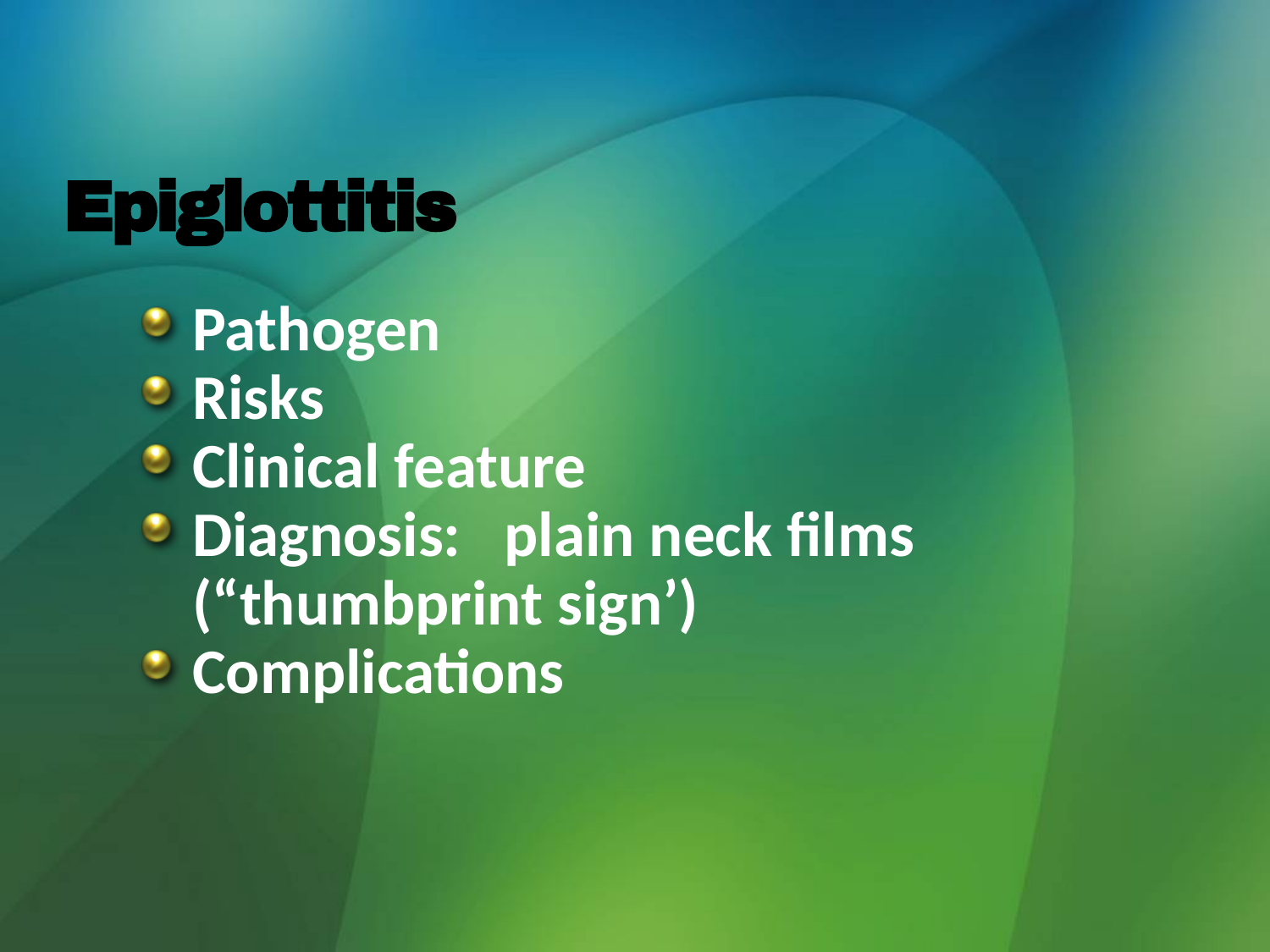

# Epiglottitis
Pathogen
Risks
Clinical feature
Diagnosis:   plain neck films      (“thumbprint sign’)
Complications